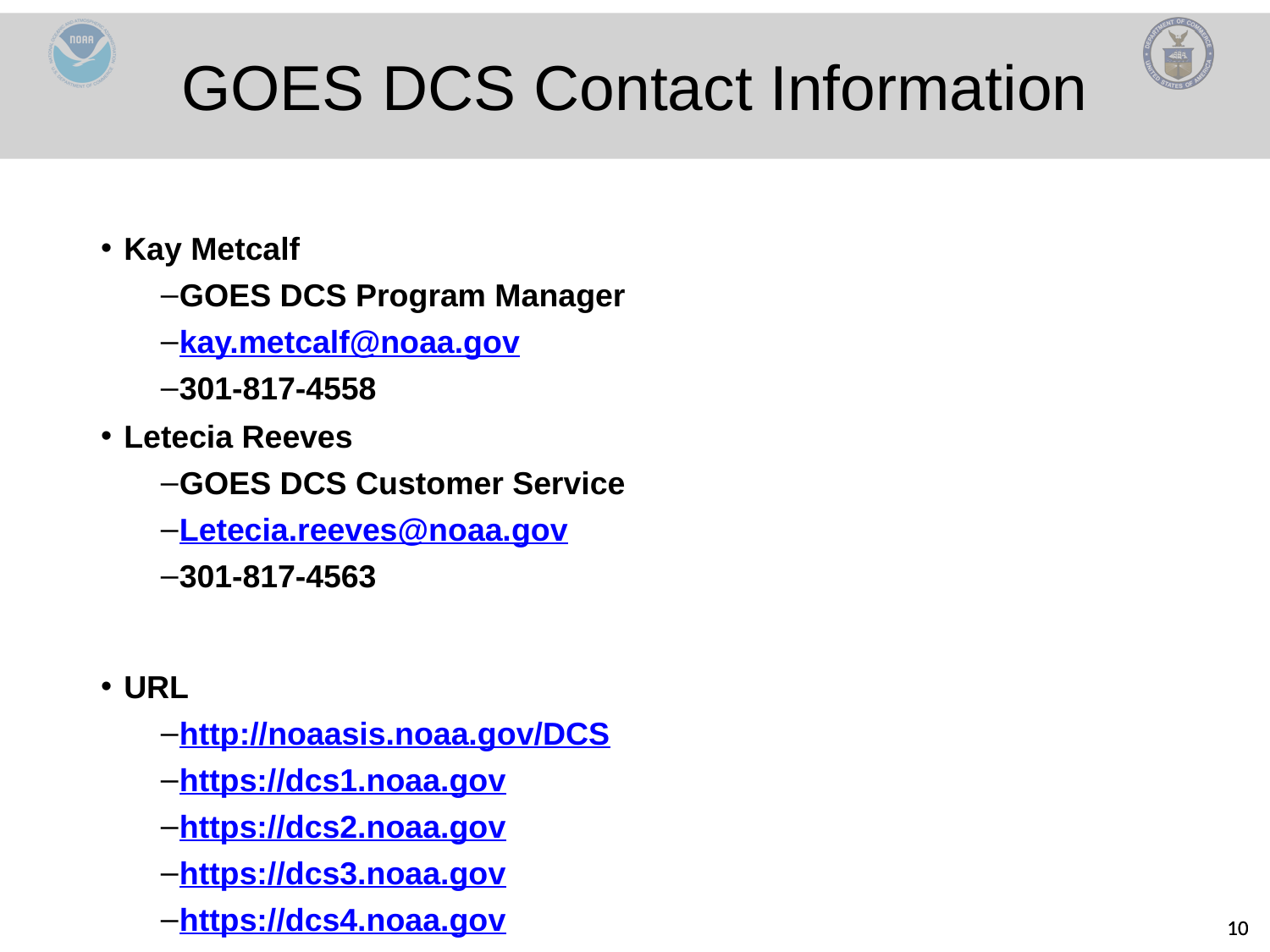

GOES DCS Contact Information
Kay Metcalf
GOES DCS Program Manager
kay.metcalf@noaa.gov
301-817-4558
Letecia Reeves
GOES DCS Customer Service
Letecia.reeves@noaa.gov
301-817-4563

URL
http://noaasis.noaa.gov/DCS
https://dcs1.noaa.gov
https://dcs2.noaa.gov
https://dcs3.noaa.gov
https://dcs4.noaa.gov
10